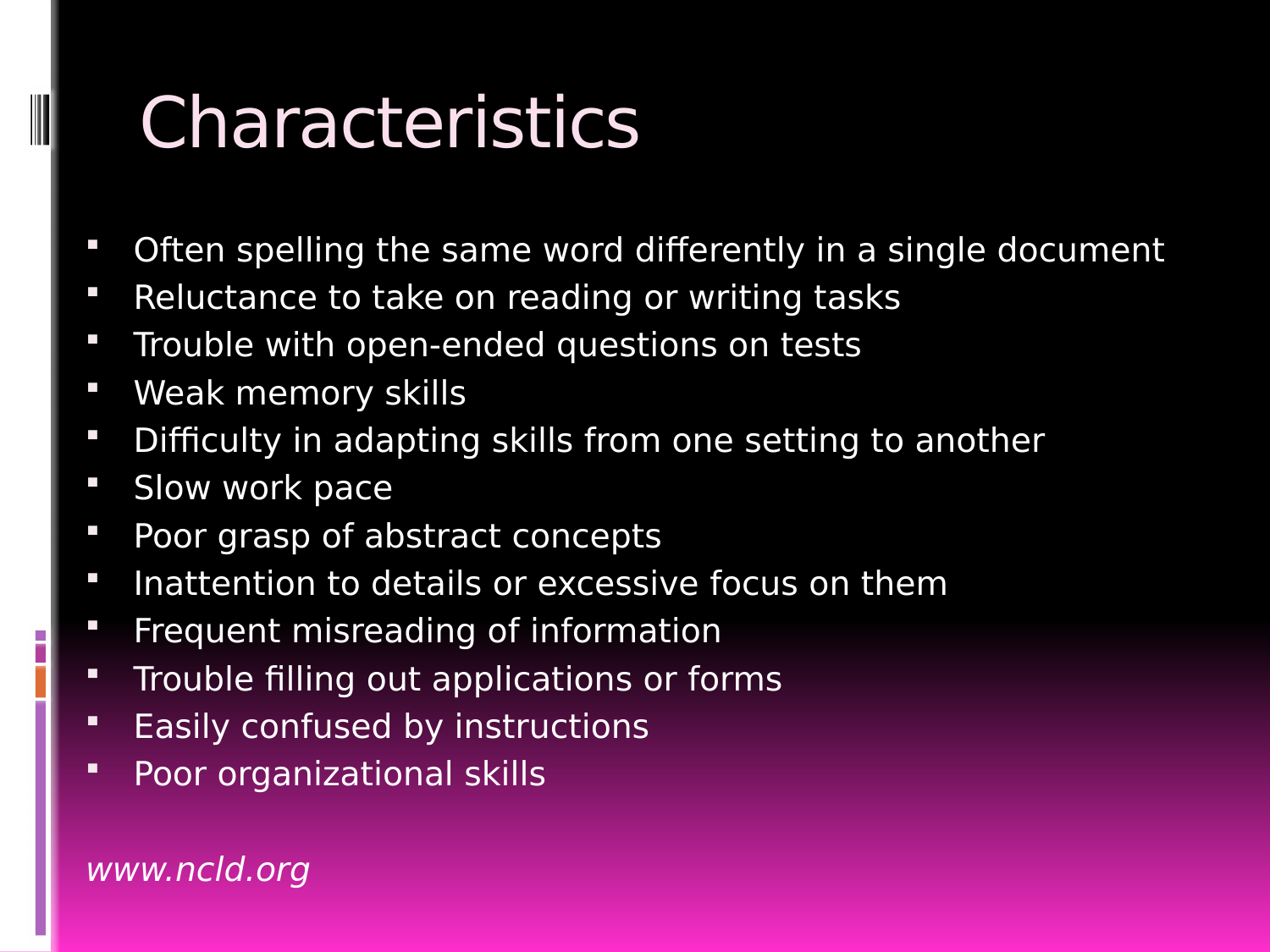

# Characteristics
Often spelling the same word differently in a single document
Reluctance to take on reading or writing tasks
Trouble with open-ended questions on tests
Weak memory skills
Difficulty in adapting skills from one setting to another
Slow work pace
Poor grasp of abstract concepts
Inattention to details or excessive focus on them
Frequent misreading of information
Trouble filling out applications or forms
Easily confused by instructions
Poor organizational skills

www.ncld.org